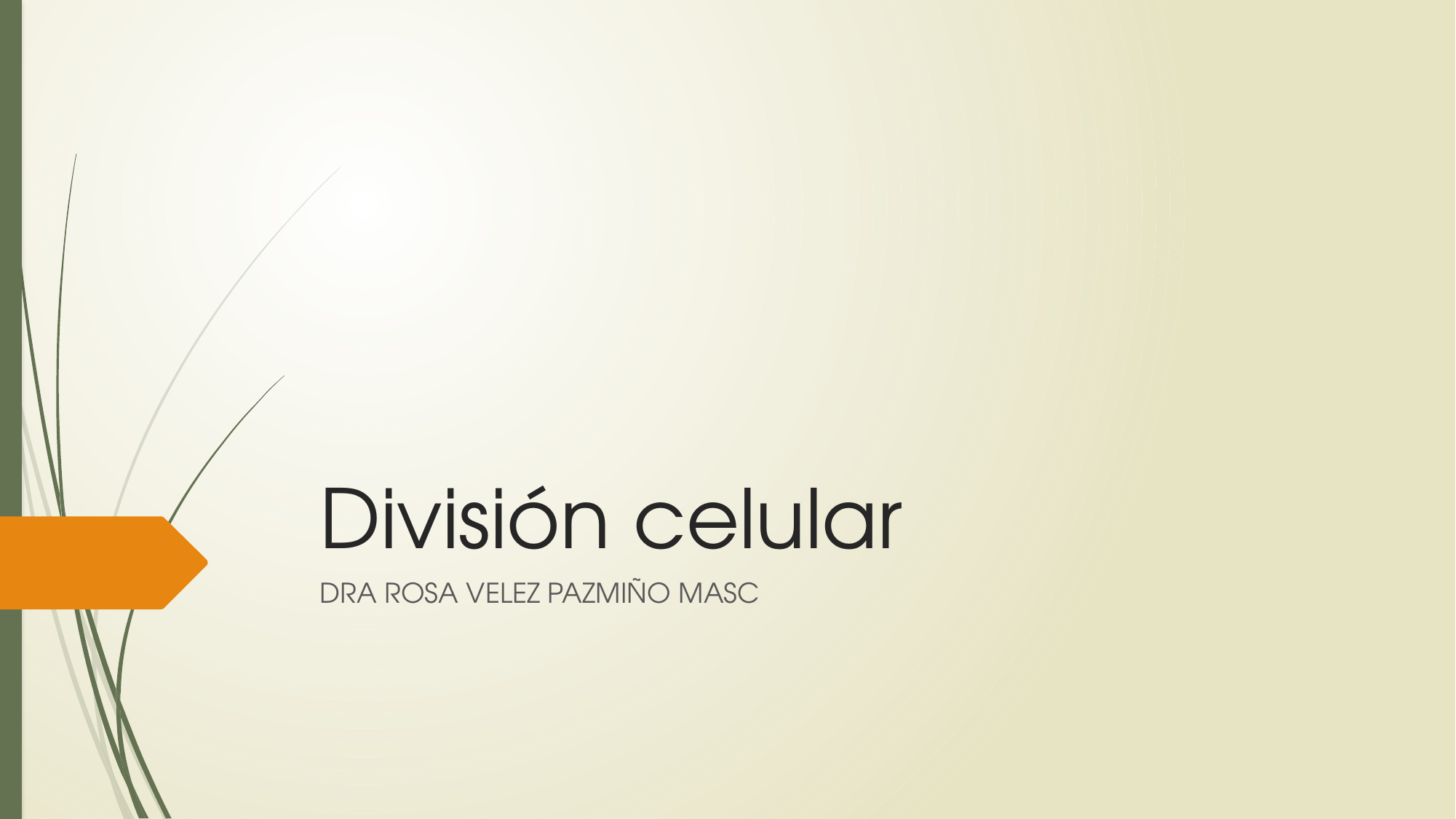

# División celular
DRA ROSA VELEZ PAZMIÑO MASC